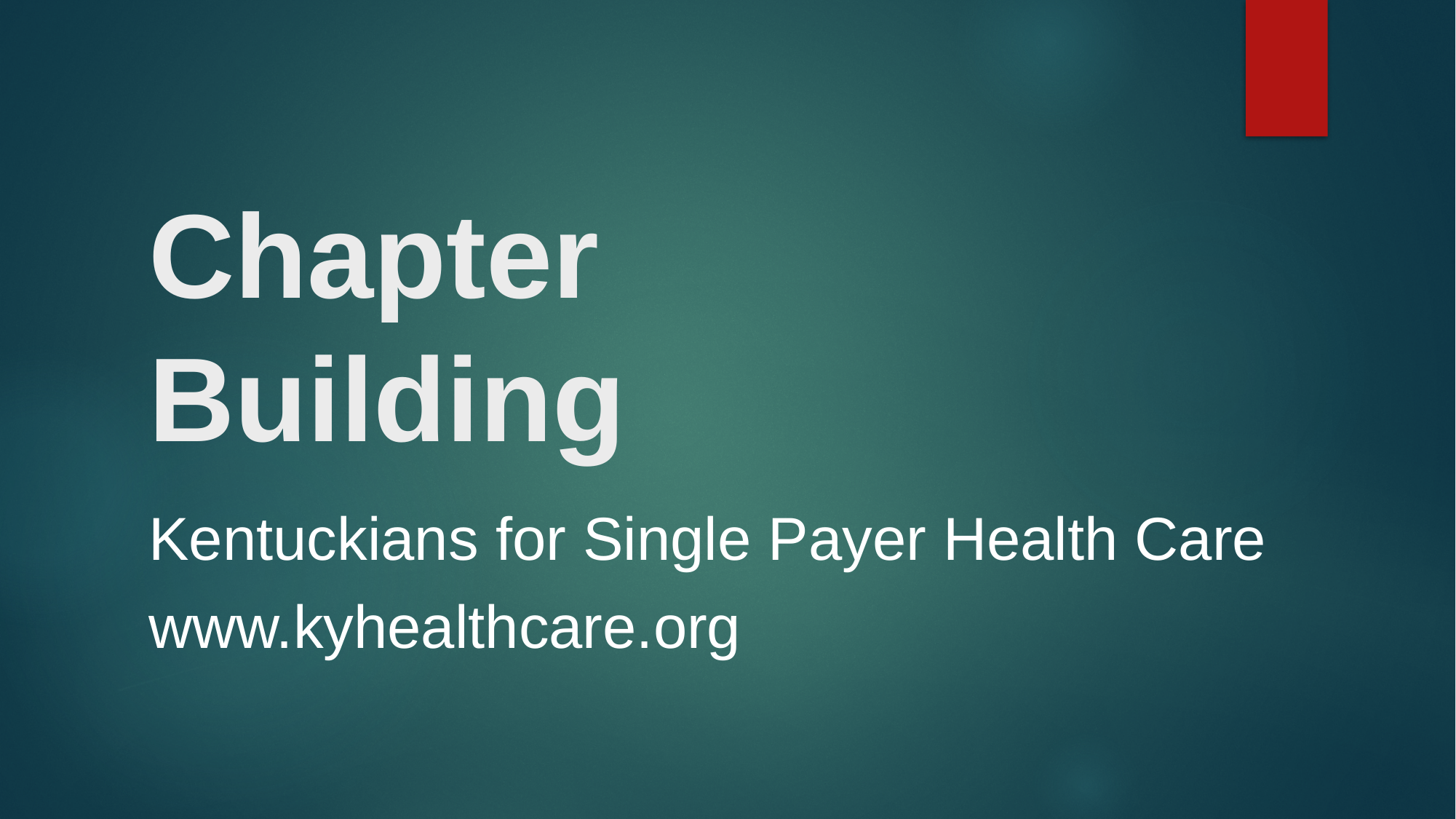

# Chapter Building
Kentuckians for Single Payer Health Care
www.kyhealthcare.org